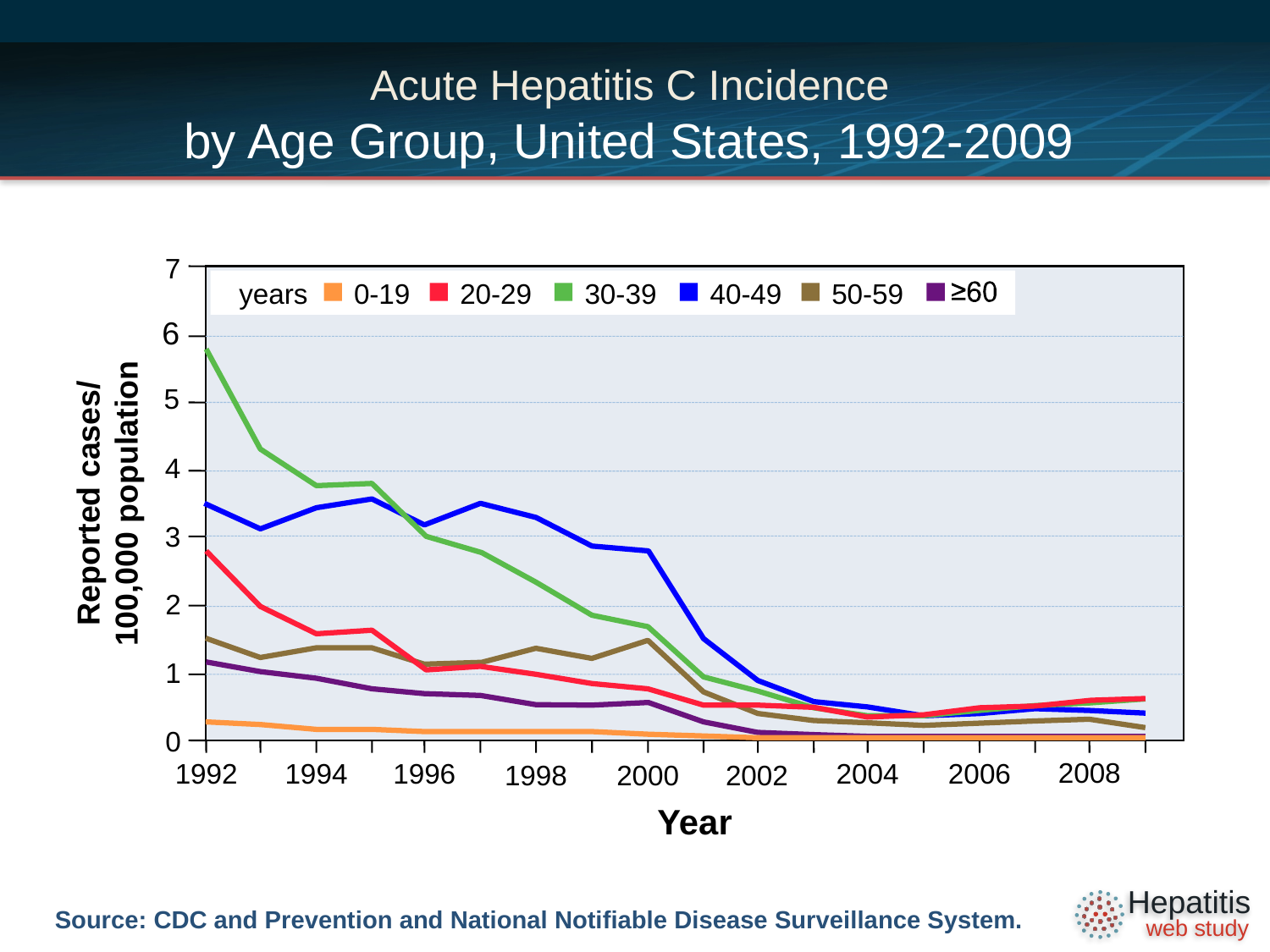

# Acute Hepatitis C Incidence by Age Group, United States, 1992-2009
7

years
0-19
20-29
30-39
40-49
50-59

6

5

4
Reported cases/
100,000 population

3

2

1

0

2008
1992
1994
1996
2004
2006
1998
2000
2002
Year
Source: CDC and Prevention and National Notifiable Disease Surveillance System.